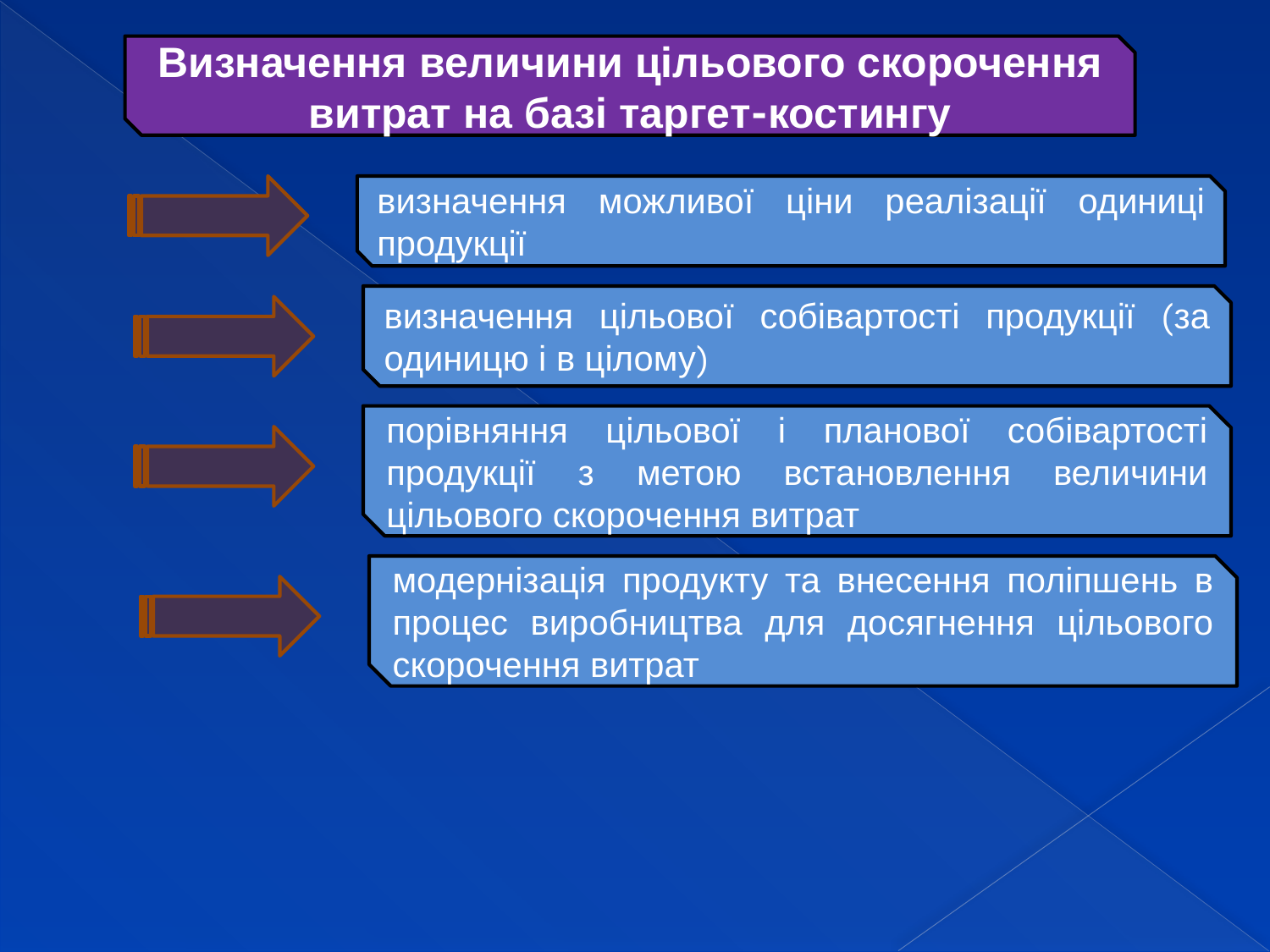

Визначення величини цільового скорочення витрат на базі таргет-костингу

визначення можливої ціни реалізації одиниці продукції
визначення цільової собівартості продукції (за одиницю і в цілому)

порівняння цільової і планової собівартості продукції з метою встановлення величини цільового скорочення витрат

модернізація продукту та внесення поліпшень в процес виробництва для досягнення цільового скорочення витрат